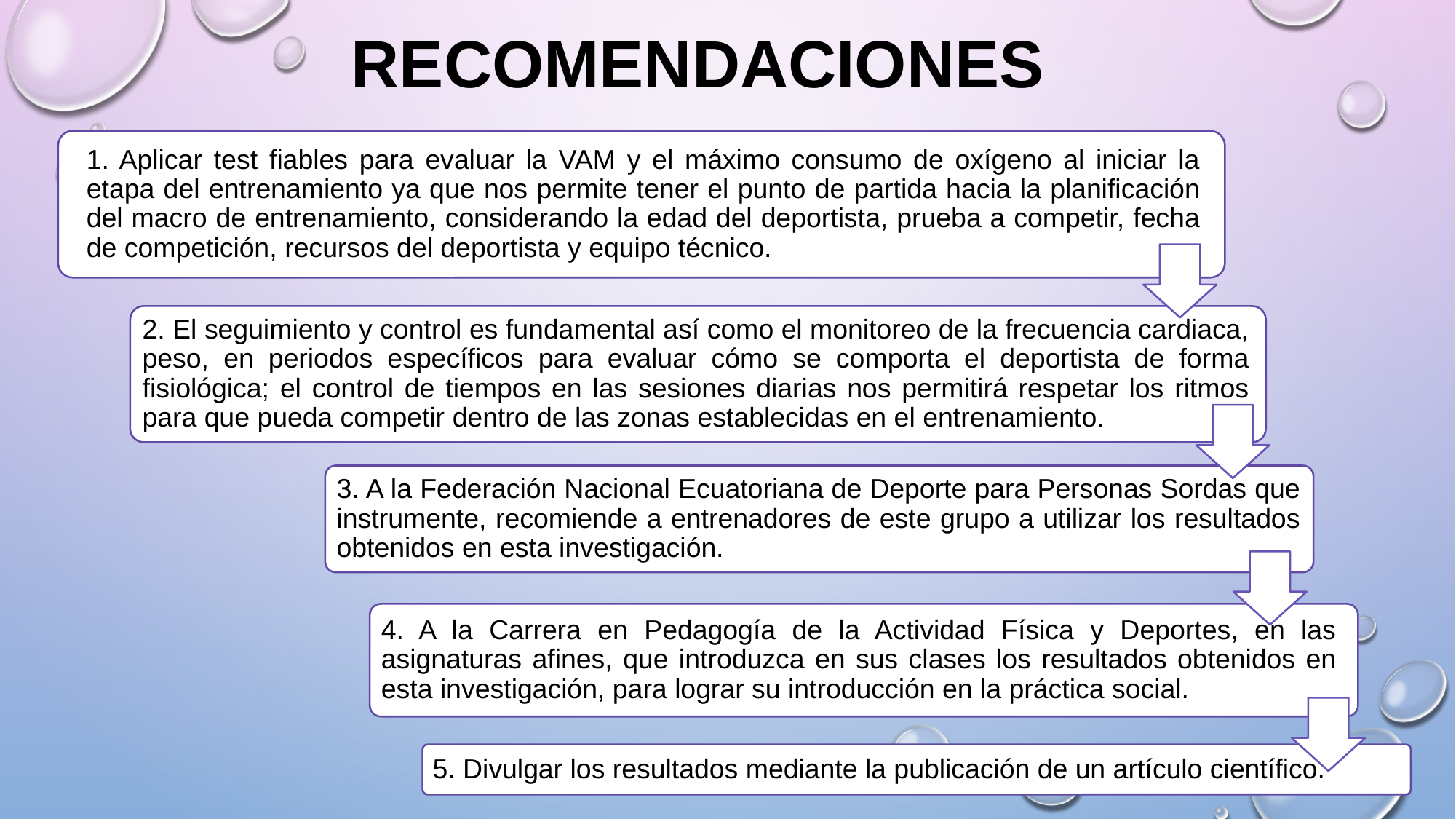

RECOMENDACIONES

1. Aplicar test fiables para evaluar la VAM y el máximo consumo de oxígeno al iniciar la etapa del entrenamiento ya que nos permite tener el punto de partida hacia la planificación del macro de entrenamiento, considerando la edad del deportista, prueba a competir, fecha de competición, recursos del deportista y equipo técnico.

2. El seguimiento y control es fundamental así como el monitoreo de la frecuencia cardiaca, peso, en periodos específicos para evaluar cómo se comporta el deportista de forma fisiológica; el control de tiempos en las sesiones diarias nos permitirá respetar los ritmos para que pueda competir dentro de las zonas establecidas en el entrenamiento.

3. A la Federación Nacional Ecuatoriana de Deporte para Personas Sordas que instrumente, recomiende a entrenadores de este grupo a utilizar los resultados obtenidos en esta investigación.

4. A la Carrera en Pedagogía de la Actividad Física y Deportes, en las asignaturas afines, que introduzca en sus clases los resultados obtenidos en esta investigación, para lograr su introducción en la práctica social.

5. Divulgar los resultados mediante la publicación de un artículo científico.